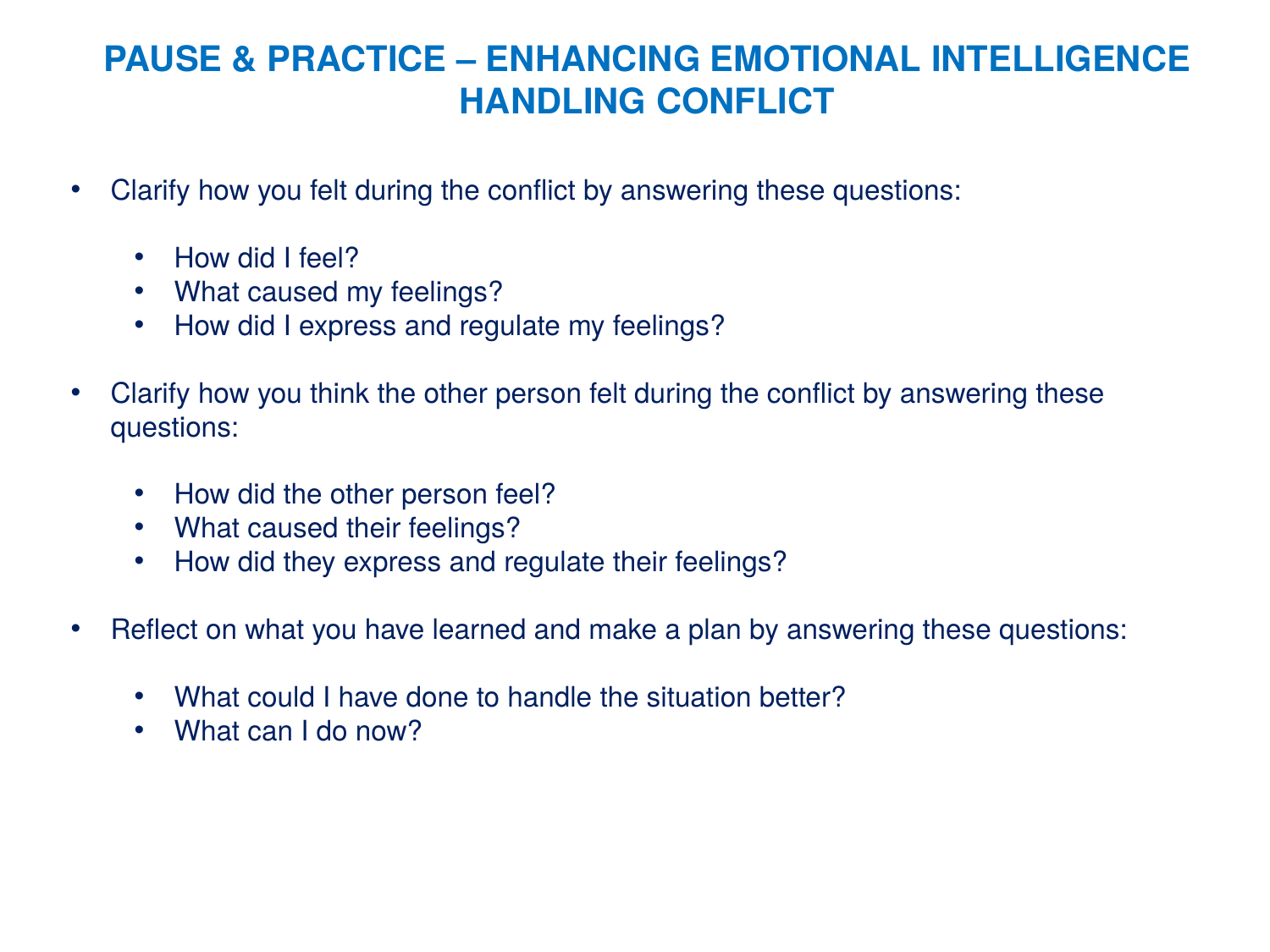

PAUSE & PRACTICE – ENHANCING EMOTIONAL INTELLIGENCE
HANDLING CONFLICT
Clarify how you felt during the conflict by answering these questions:

How did I feel?
What caused my feelings?
How did I express and regulate my feelings?

Clarify how you think the other person felt during the conflict by answering these questions:

How did the other person feel?
What caused their feelings?
How did they express and regulate their feelings?

Reflect on what you have learned and make a plan by answering these questions:

What could I have done to handle the situation better?
What can I do now?